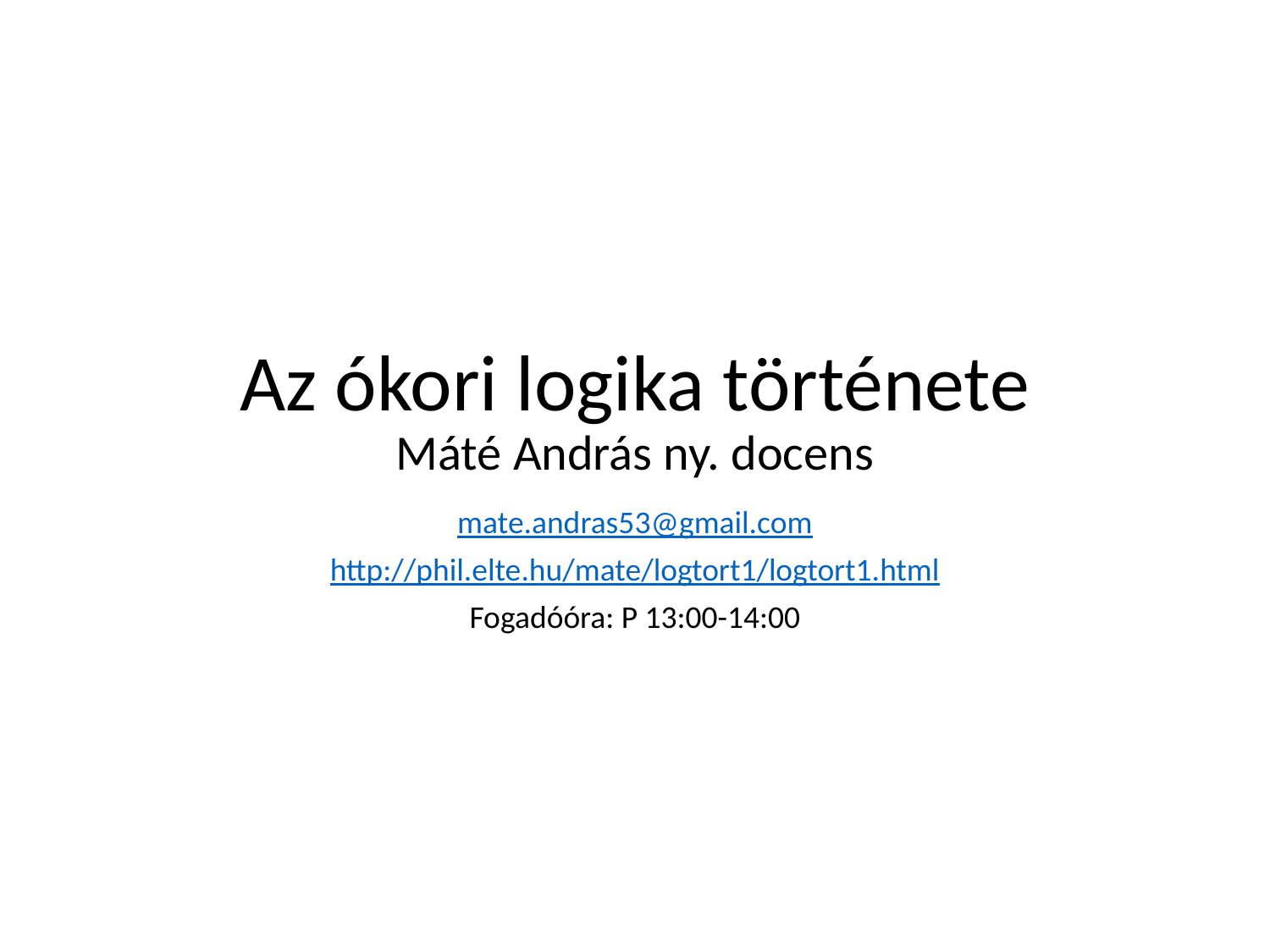

# Az ókori logika története Máté András ny. docens
mate.andras53@gmail.com
http://phil.elte.hu/mate/logtort1/logtort1.html
Fogadóóra: P 13:00-14:00